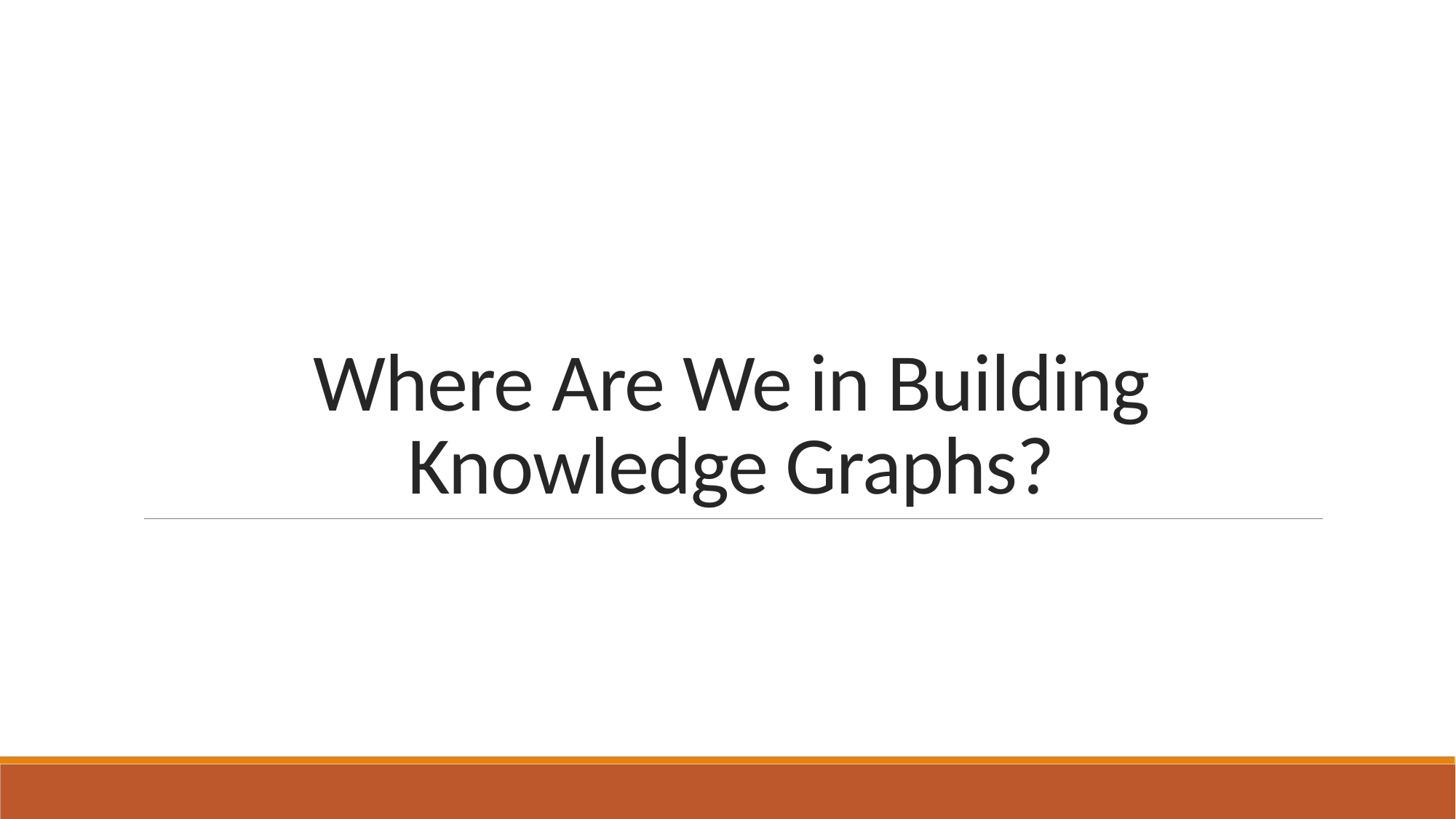

# Where Are We in Building Knowledge Graphs?